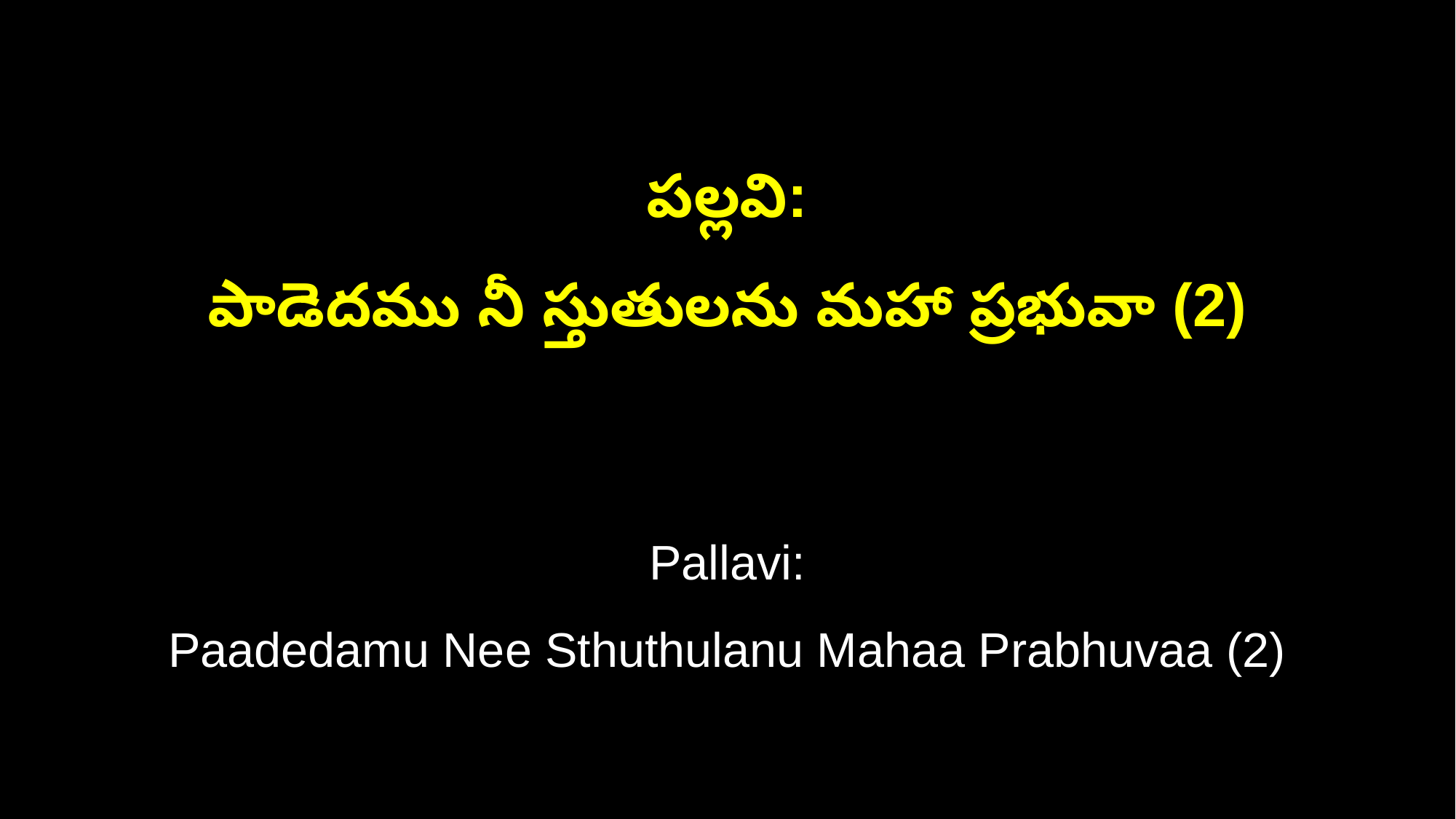

పల్లవి:
పాడెదము నీ స్తుతులను మహా ప్రభువా (2)
Pallavi:
Paadedamu Nee Sthuthulanu Mahaa Prabhuvaa (2)